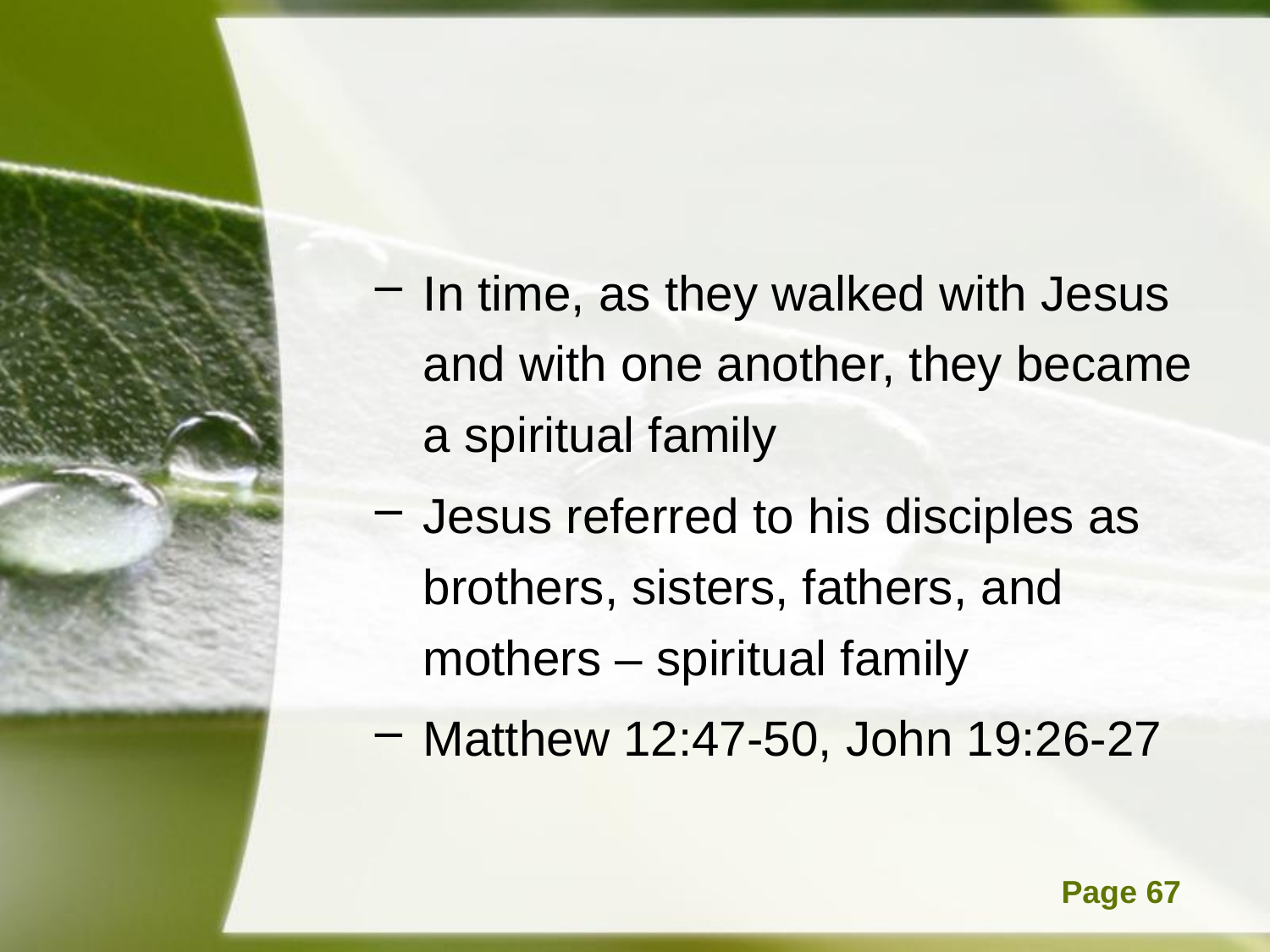

#
In time, as they walked with Jesus and with one another, they became a spiritual family
Jesus referred to his disciples as brothers, sisters, fathers, and mothers – spiritual family
Matthew 12:47-50, John 19:26-27